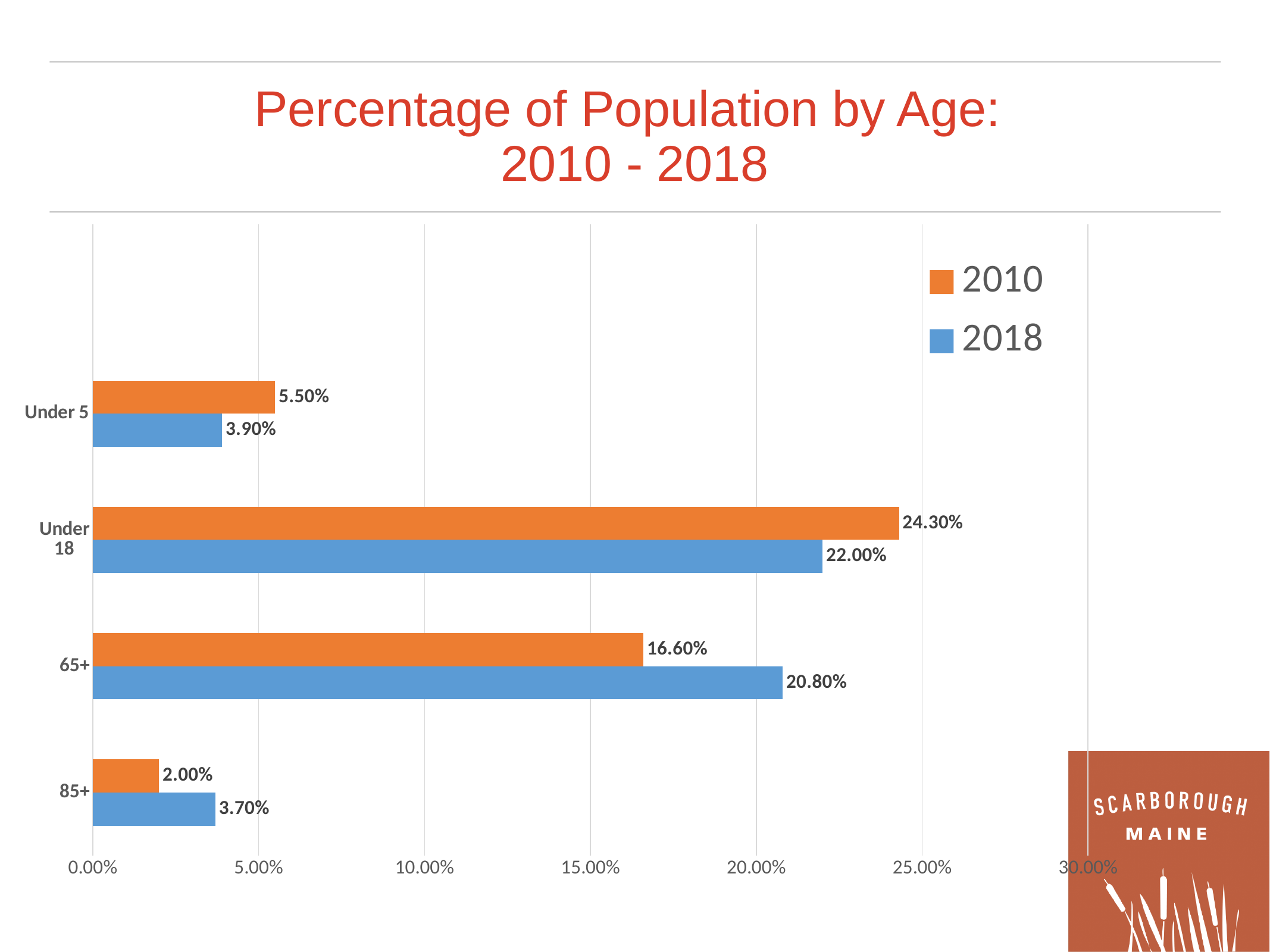

# Percentage of Population by Age: 2010 - 2018

### Chart

| Category | 2018 | 2010 |
|---|---|---|
| 85+ | 0.037 | 0.02 |
| 65+ | 0.208 | 0.166 |
| Under 18 | 0.22 | 0.243 |
| Under 5 | 0.039 | 0.055 |